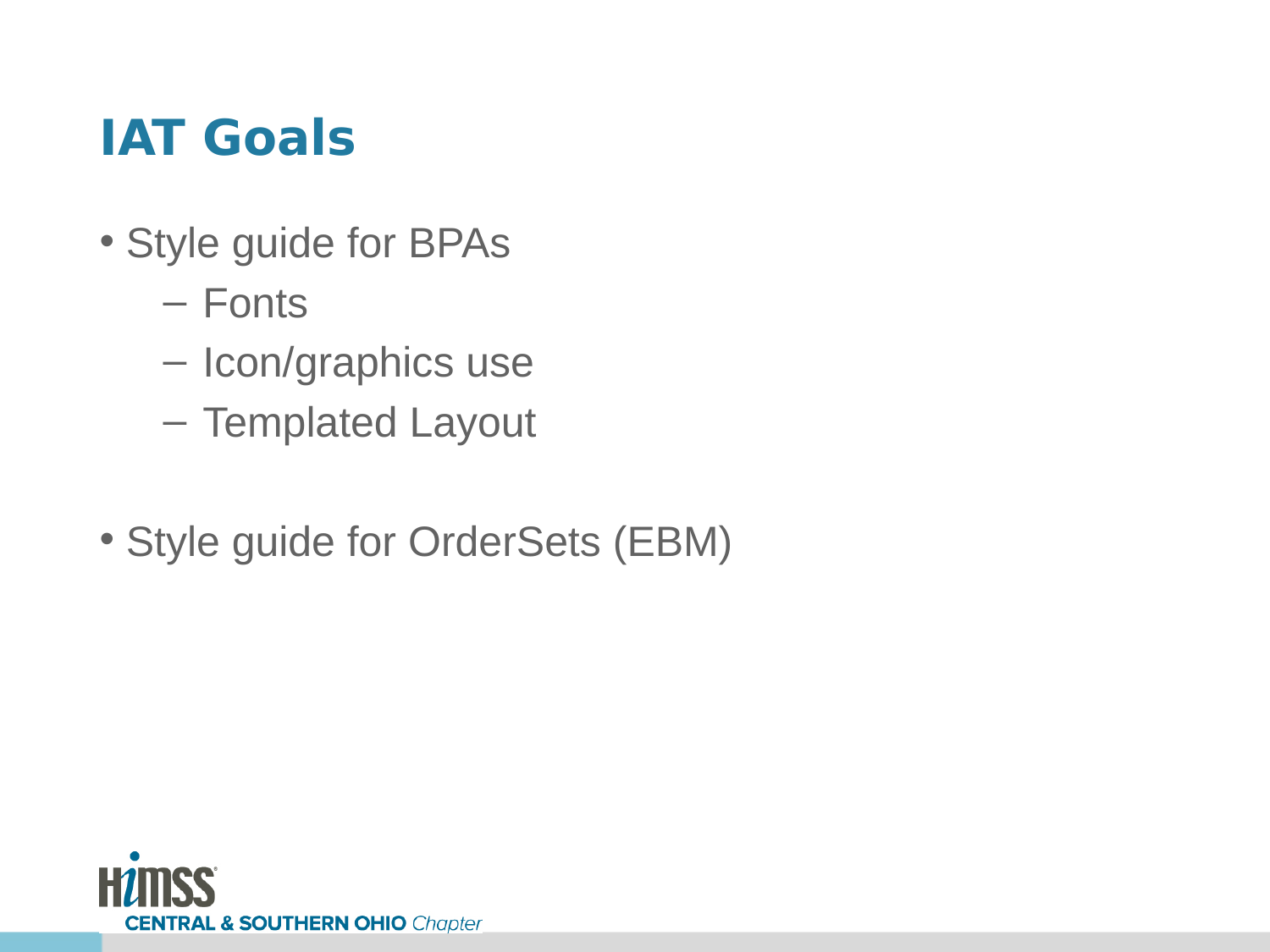

# IAT Goals
Style guide for BPAs
Fonts
Icon/graphics use
Templated Layout

Style guide for OrderSets (EBM)